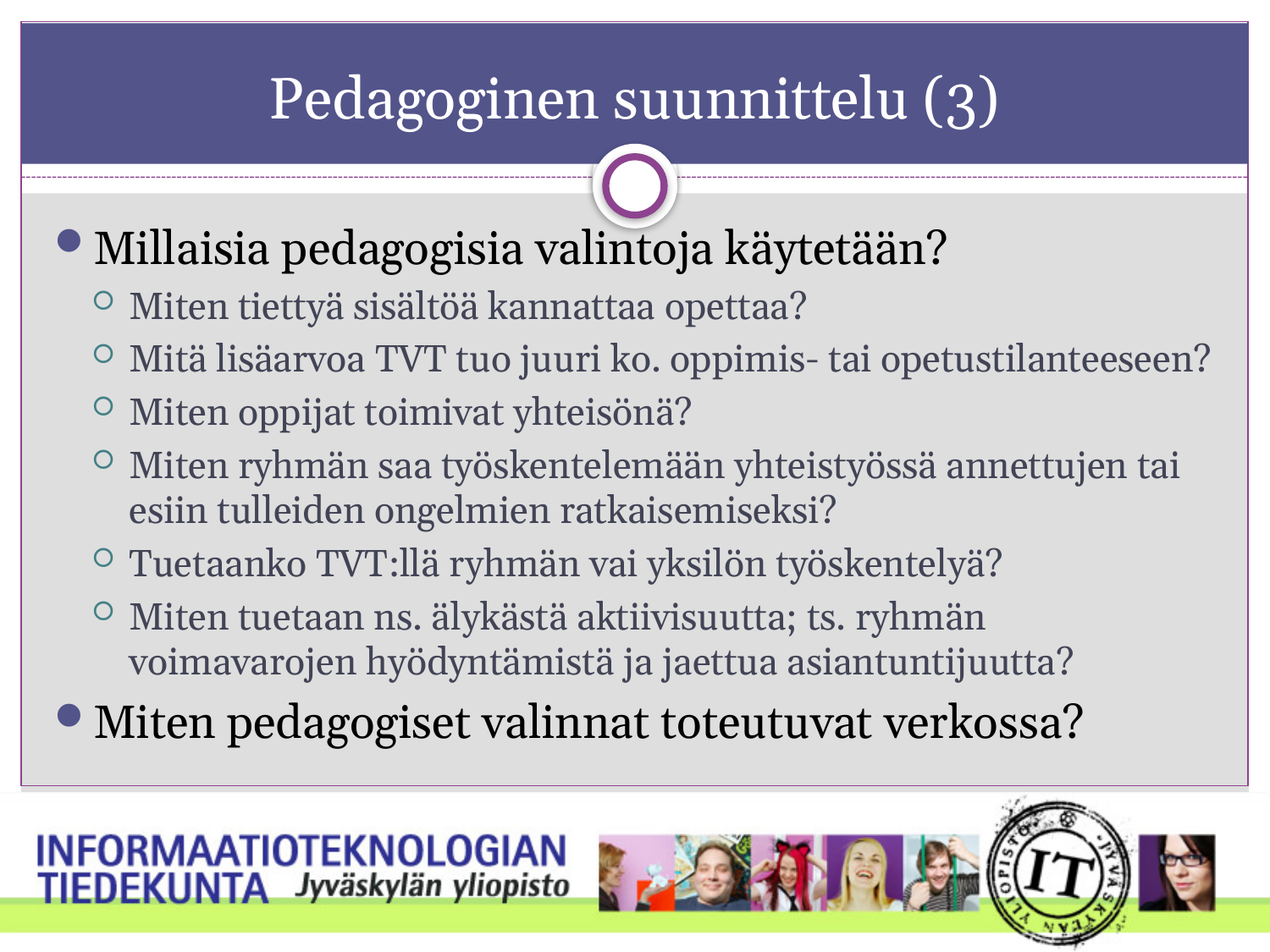

# Pedagoginen suunnittelu (3)
Millaisia pedagogisia valintoja käytetään?
Miten tiettyä sisältöä kannattaa opettaa?
Mitä lisäarvoa TVT tuo juuri ko. oppimis- tai opetustilanteeseen?
Miten oppijat toimivat yhteisönä?
Miten ryhmän saa työskentelemään yhteistyössä annettujen tai esiin tulleiden ongelmien ratkaisemiseksi?
Tuetaanko TVT:llä ryhmän vai yksilön työskentelyä?
Miten tuetaan ns. älykästä aktiivisuutta; ts. ryhmän voimavarojen hyödyntämistä ja jaettua asiantuntijuutta?
Miten pedagogiset valinnat toteutuvat verkossa?